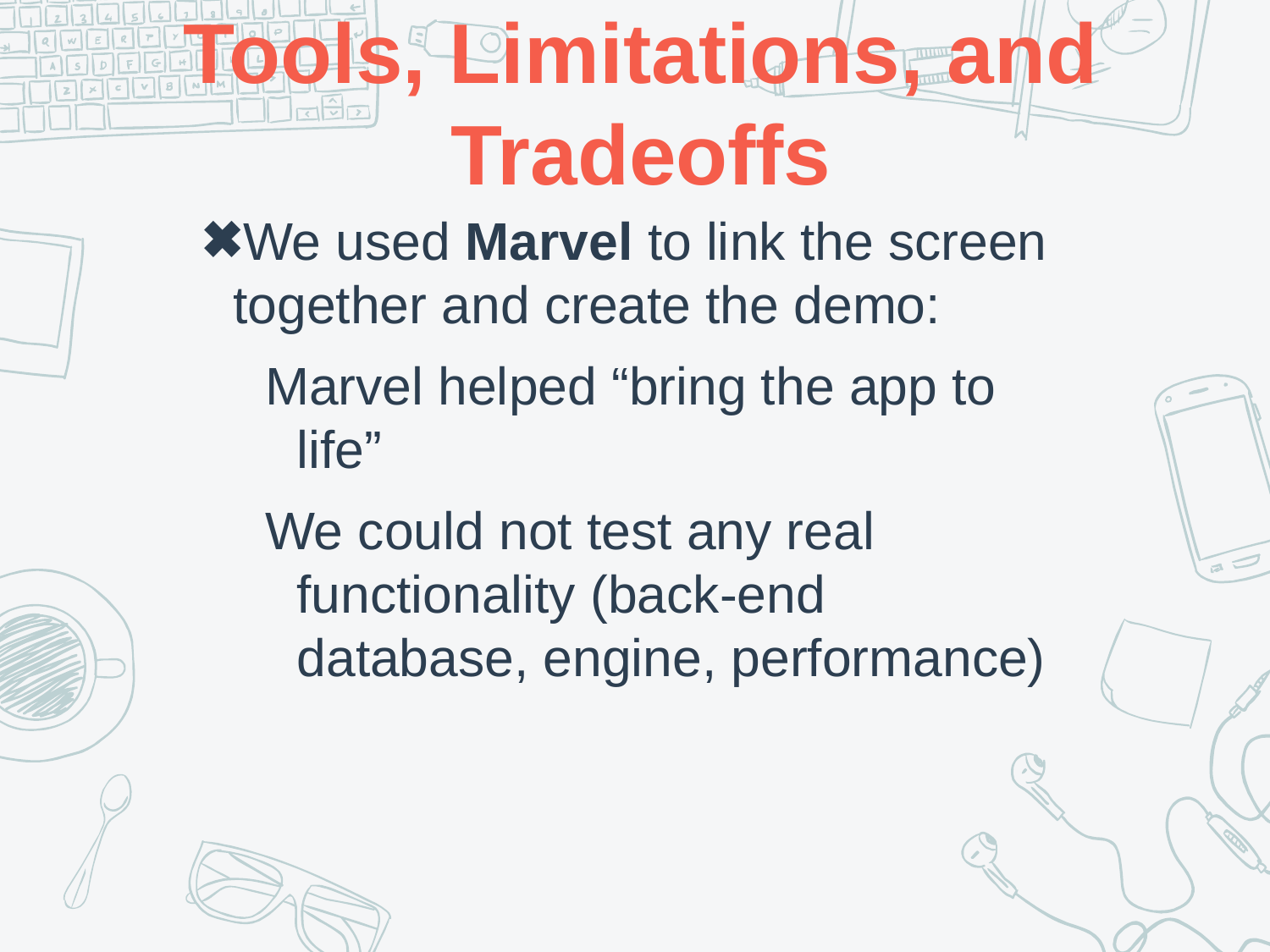

# Tools, Limitations, and Tradeoffs
We used Marvel to link the screen together and create the demo:
Marvel helped “bring the app to life”
We could not test any real functionality (back-end database, engine, performance)